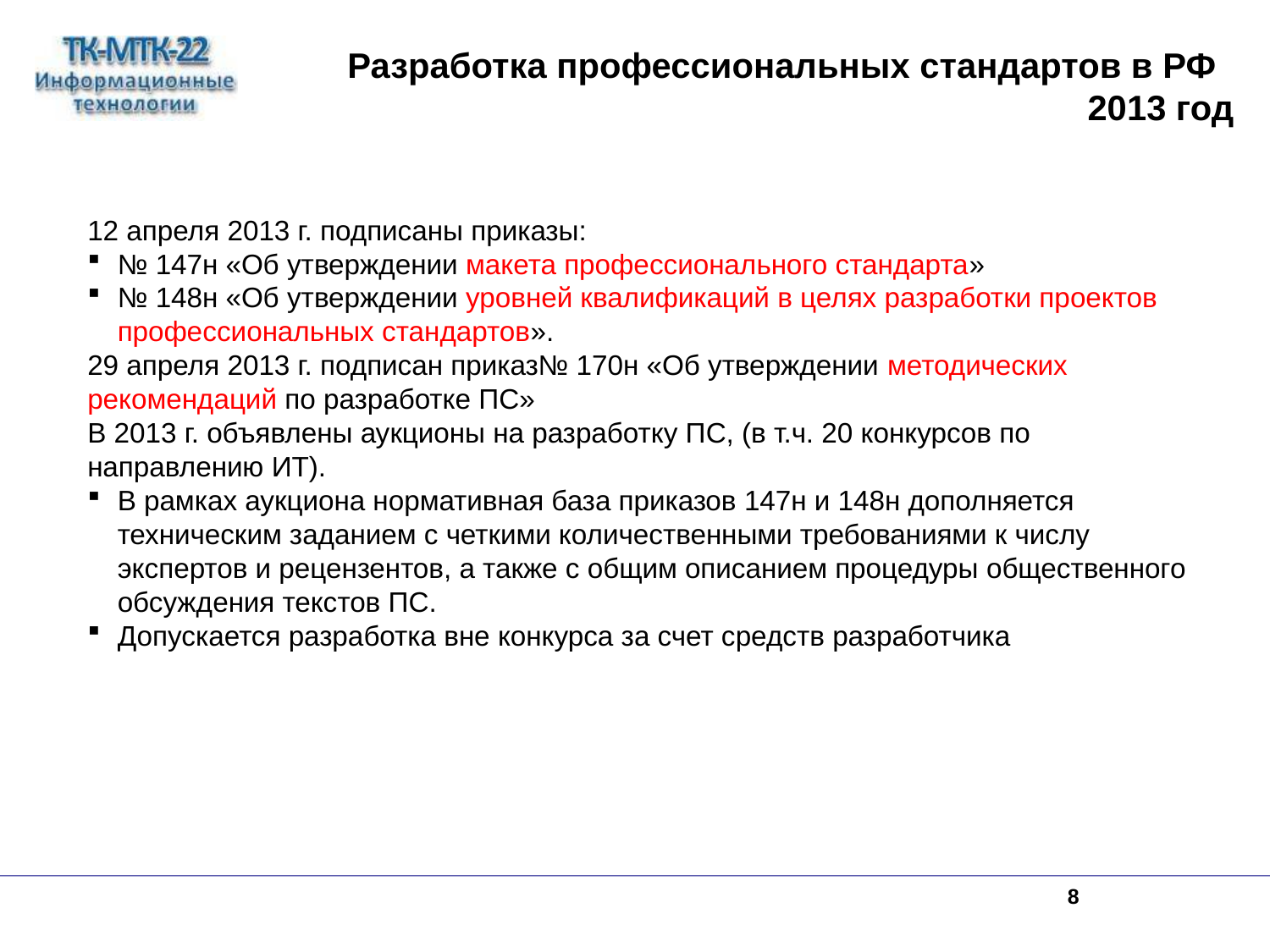

Разработка профессиональных стандартов в РФ
2013 год
12 апреля 2013 г. подписаны приказы:
№ 147н «Об утверждении макета профессионального стандарта»
№ 148н «Об утверждении уровней квалификаций в целях разработки проектов профессиональных стандартов».
29 апреля 2013 г. подписан приказ№ 170н «Об утверждении методических рекомендаций по разработке ПС»
В 2013 г. объявлены аукционы на разработку ПС, (в т.ч. 20 конкурсов по направлению ИТ).
В рамках аукциона нормативная база приказов 147н и 148н дополняется техническим заданием с четкими количественными требованиями к числу экспертов и рецензентов, а также с общим описанием процедуры общественного обсуждения текстов ПС.
Допускается разработка вне конкурса за счет средств разработчика

8